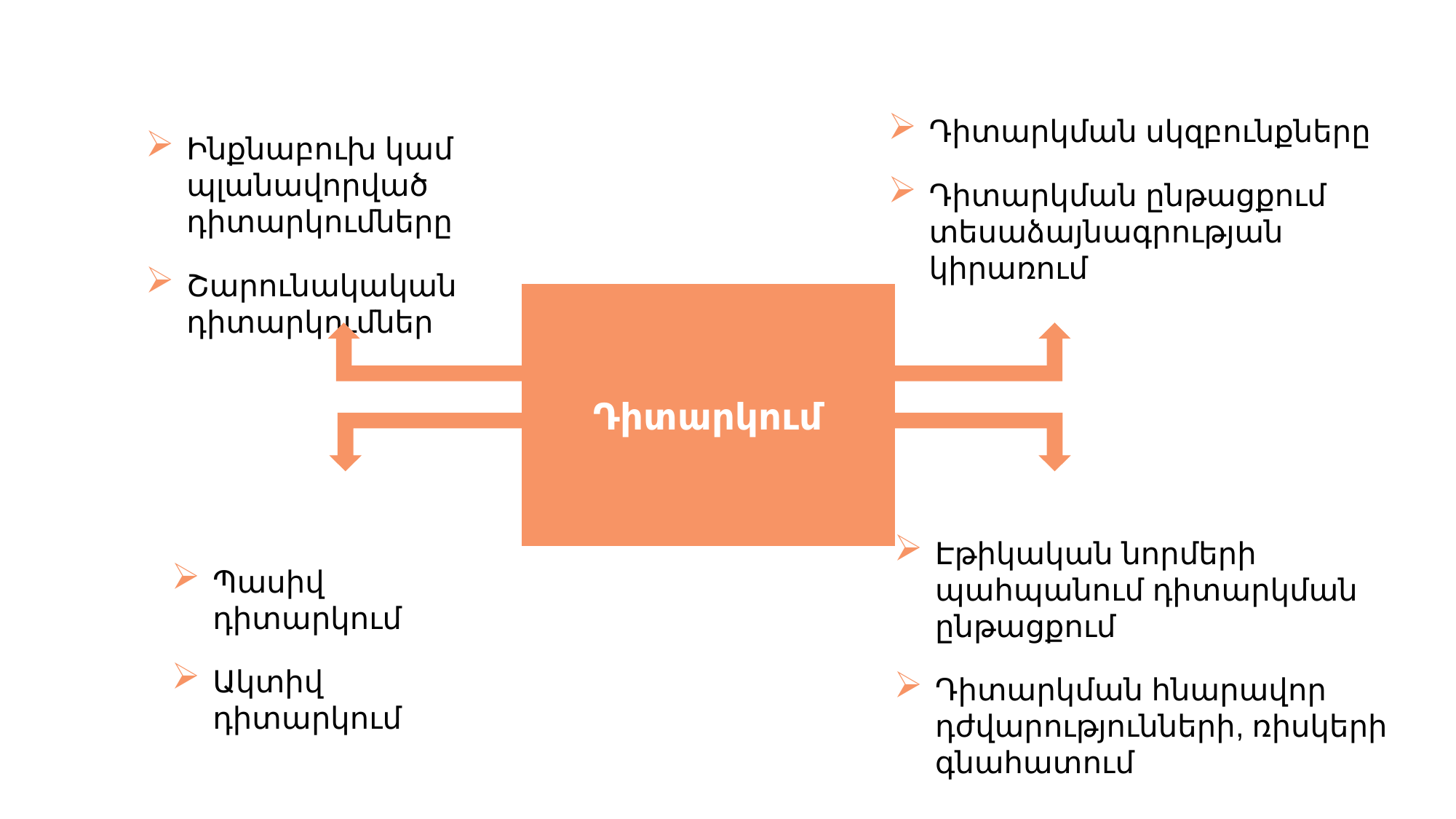

Ինքնաբուխ կամ պլանավորված դիտարկումները
Շարունակական դիտարկումներ
Դիտարկման սկզբունքները
Դիտարկման ընթացքում տեսաձայնագրության կիրառում
Դիտարկում

Էթիկական նորմերի պահպանում դիտարկման ընթացքում
Դիտարկման հնարավոր դժվարությունների, ռիսկերի գնահատում
Պասիվ դիտարկում
Ակտիվ դիտարկում